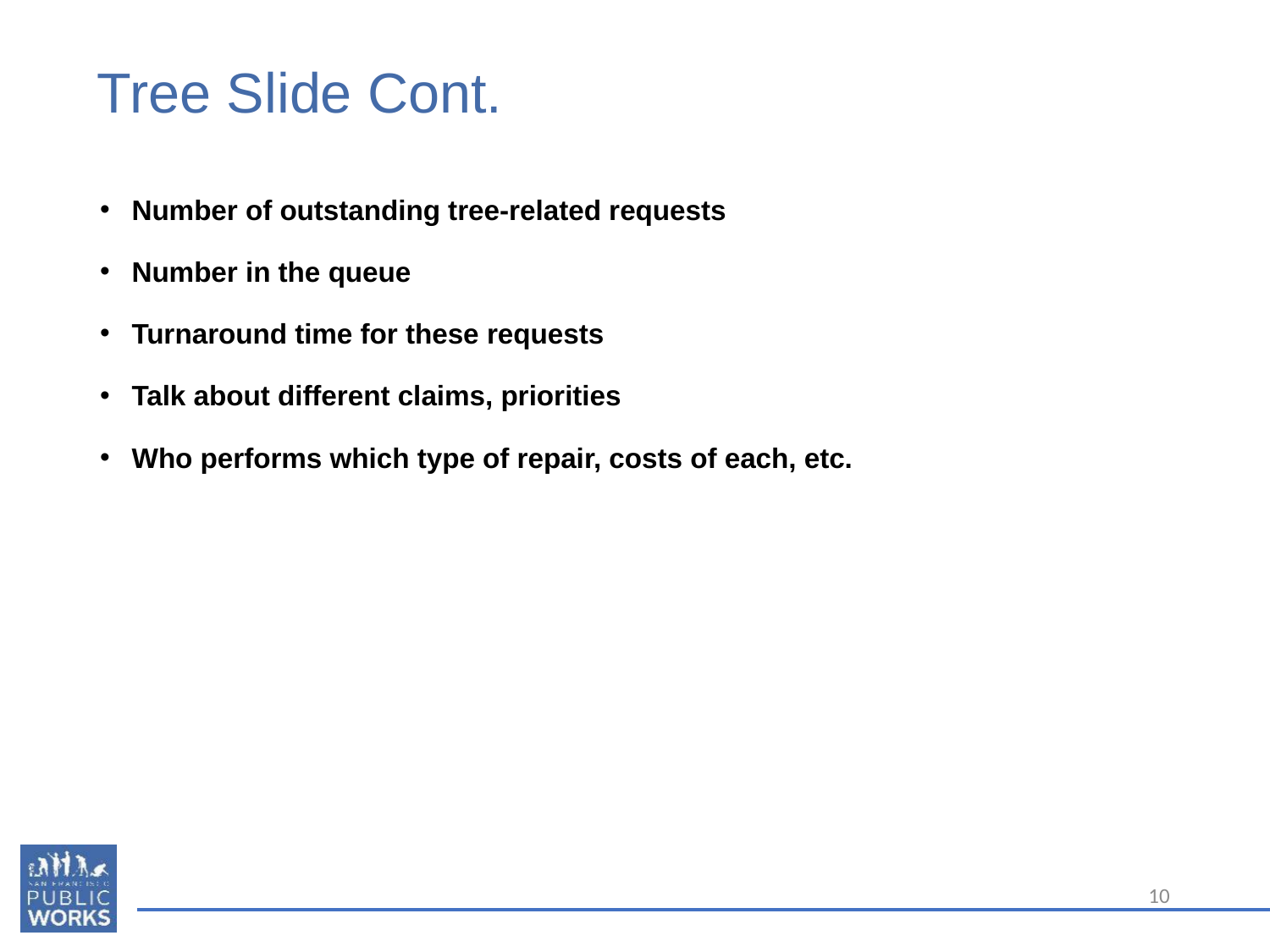

Tree Slide Cont.
Number of outstanding tree-related requests
Number in the queue
Turnaround time for these requests
Talk about different claims, priorities
Who performs which type of repair, costs of each, etc.
10